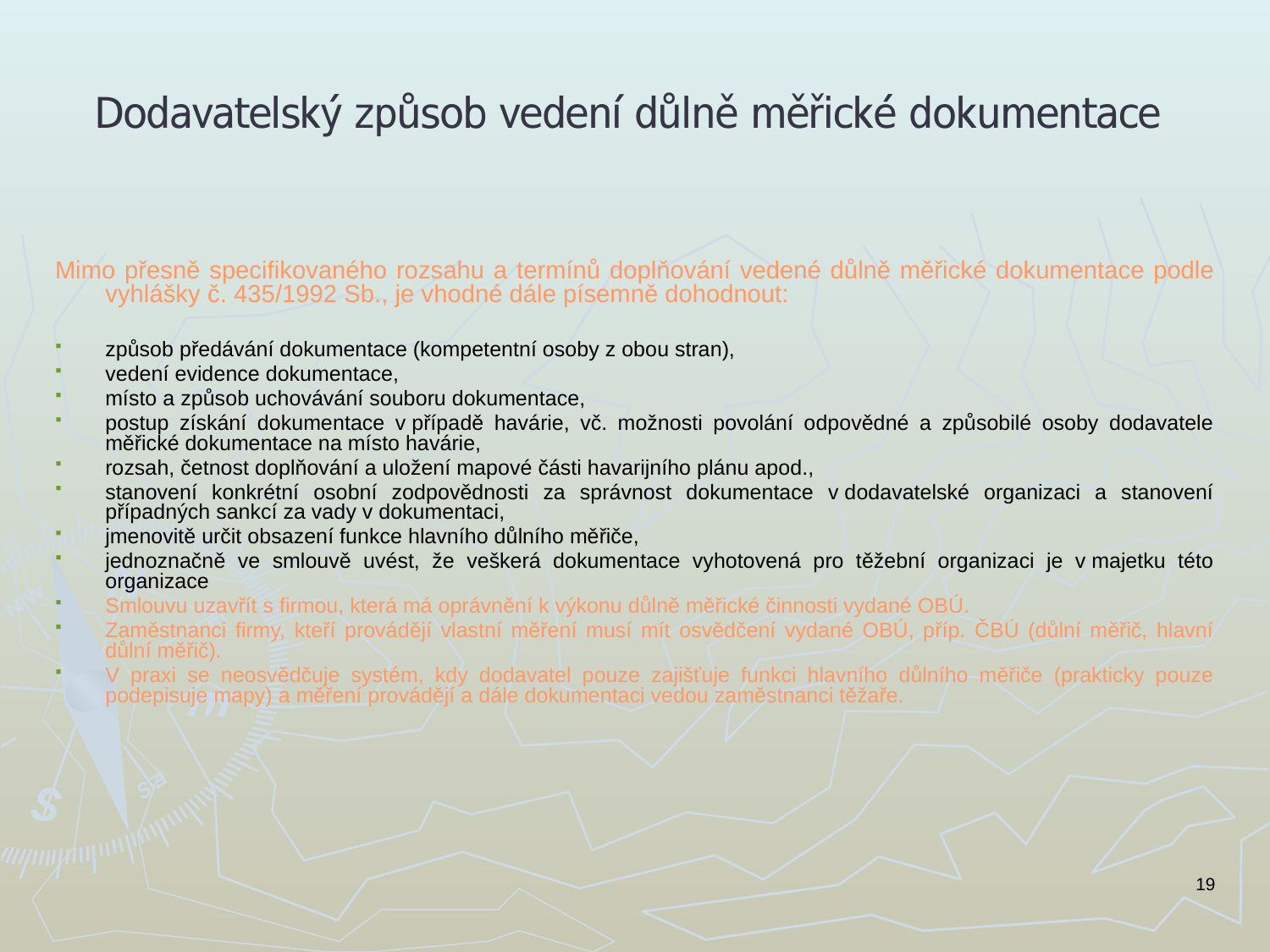

# Dodavatelský způsob vedení důlně měřické dokumentace
Mimo přesně specifikovaného rozsahu a termínů doplňování vedené důlně měřické dokumentace podle vyhlášky č. 435/1992 Sb., je vhodné dále písemně dohodnout:

způsob předávání dokumentace (kompetentní osoby z obou stran),
vedení evidence dokumentace,
místo a způsob uchovávání souboru dokumentace,
postup získání dokumentace v případě havárie, vč. možnosti povolání odpovědné a způsobilé osoby dodavatele měřické dokumentace na místo havárie,
rozsah, četnost doplňování a uložení mapové části havarijního plánu apod.,
stanovení konkrétní osobní zodpovědnosti za správnost dokumentace v dodavatelské organizaci a stanovení případných sankcí za vady v dokumentaci,
jmenovitě určit obsazení funkce hlavního důlního měřiče,
jednoznačně ve smlouvě uvést, že veškerá dokumentace vyhotovená pro těžební organizaci je v majetku této organizace
Smlouvu uzavřít s firmou, která má oprávnění k výkonu důlně měřické činnosti vydané OBÚ.
Zaměstnanci firmy, kteří provádějí vlastní měření musí mít osvědčení vydané OBÚ, příp. ČBÚ (důlní měřič, hlavní důlní měřič).
V praxi se neosvědčuje systém, kdy dodavatel pouze zajišťuje funkci hlavního důlního měřiče (prakticky pouze podepisuje mapy) a měření provádějí a dále dokumentaci vedou zaměstnanci těžaře.
19